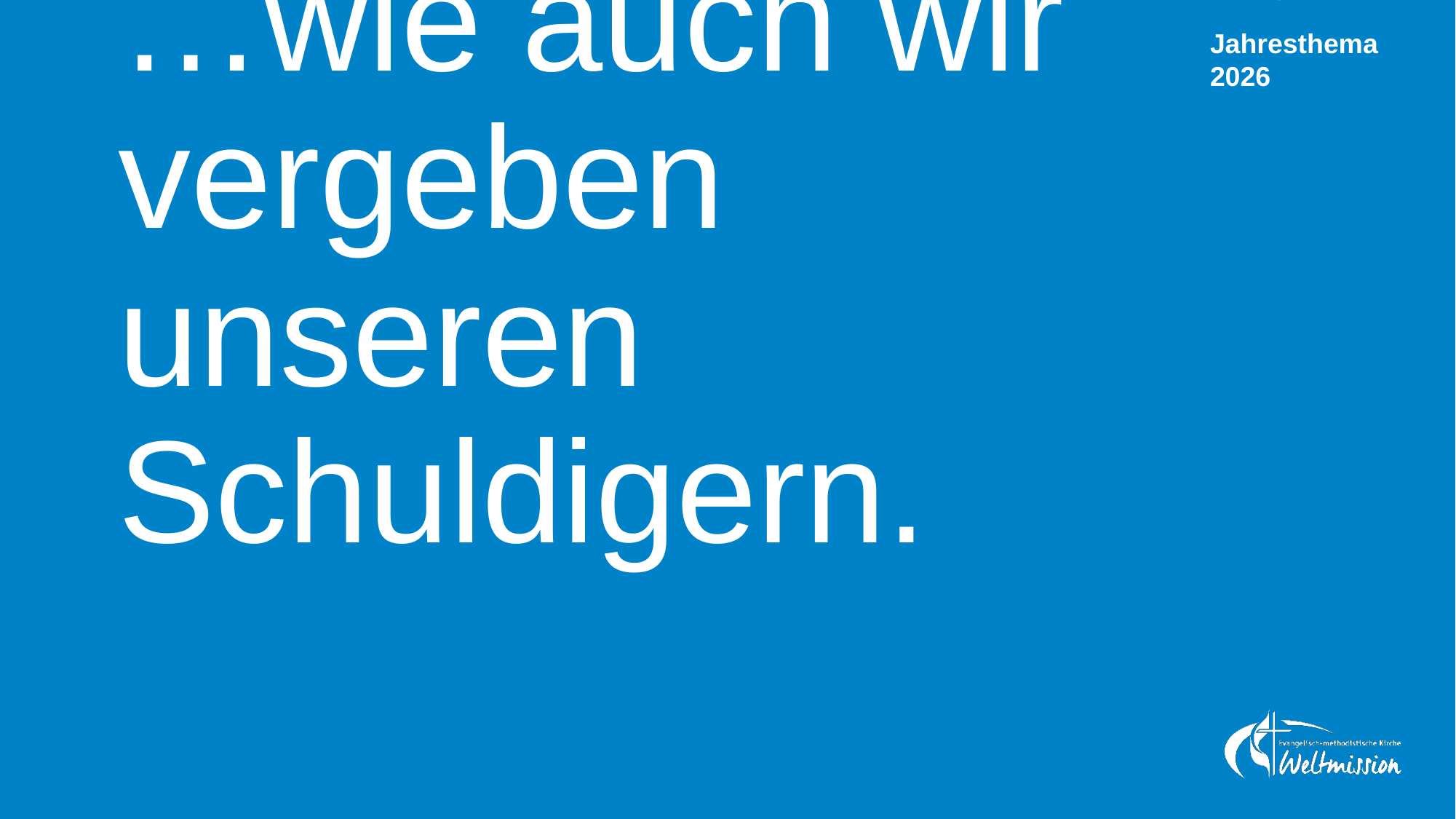

Jahresthema 2026
# …wie auch wir vergeben unseren Schuldigern.